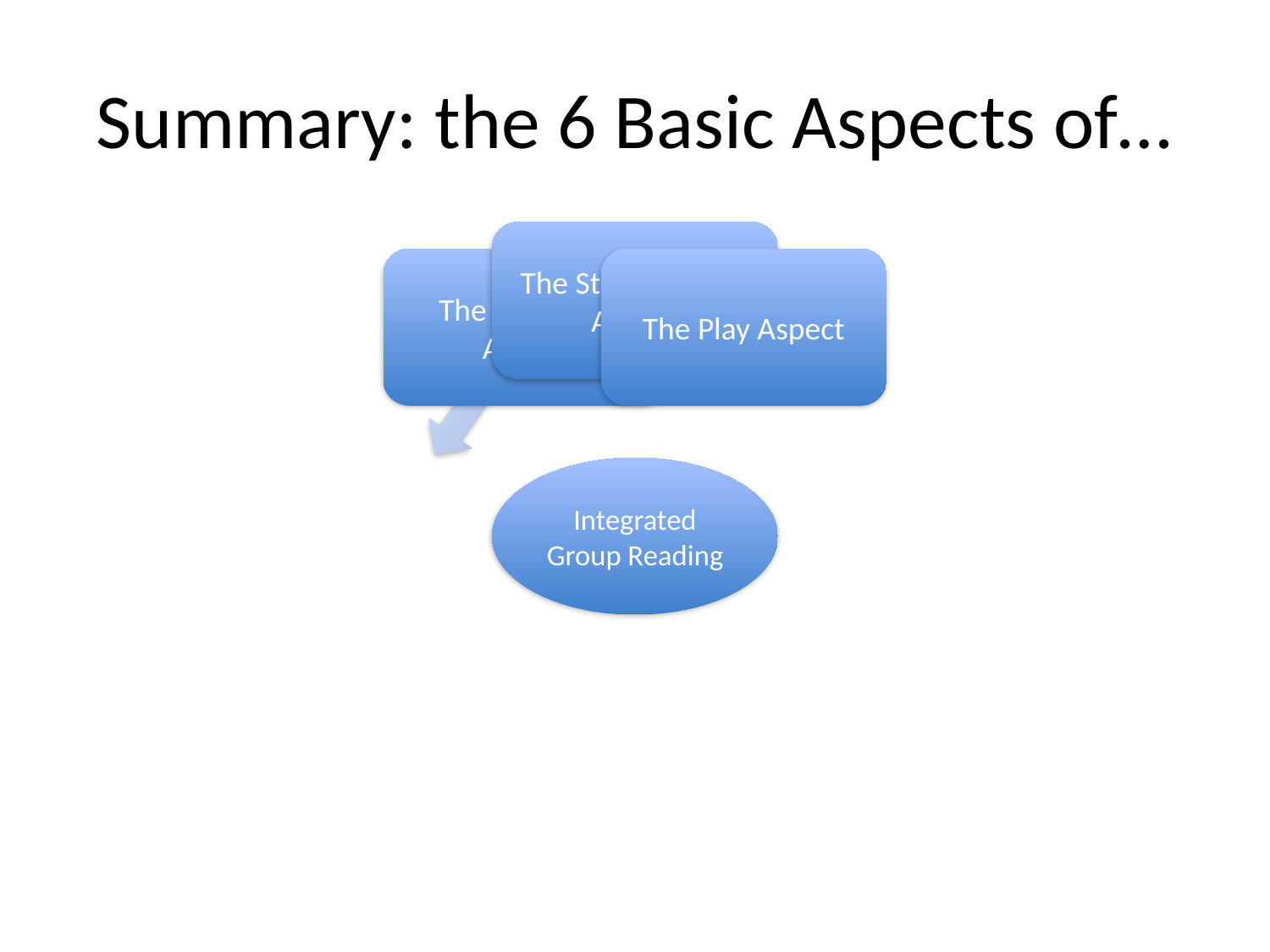

# Summary: the 6 Basic Aspects of…
Integrated Group Reading
The Linguistic Aspect
The Play Aspect